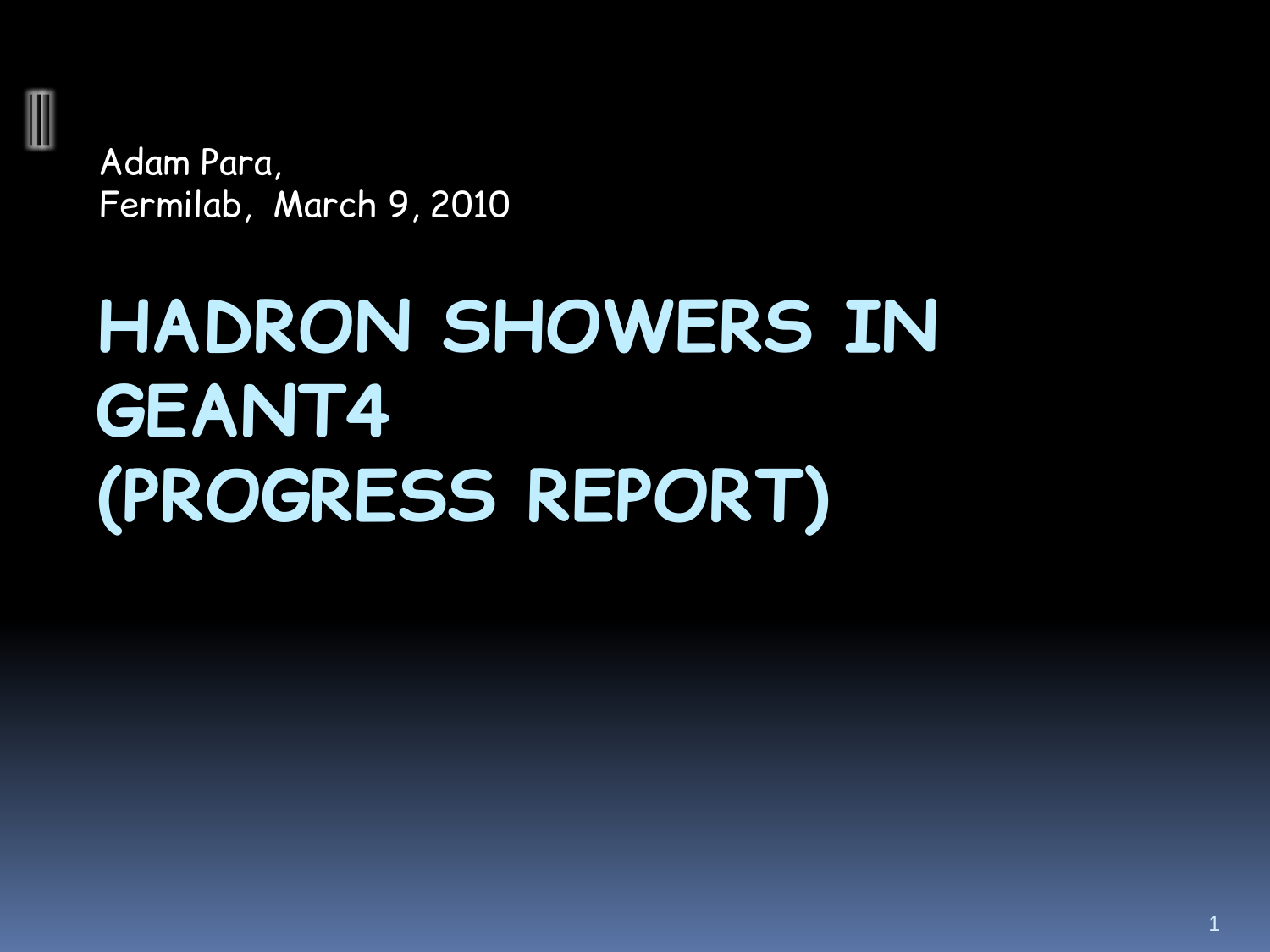

Adam Para,
Fermilab,  March 9, 2010
# Hadron Showers in GEANT4 (progress report)

1